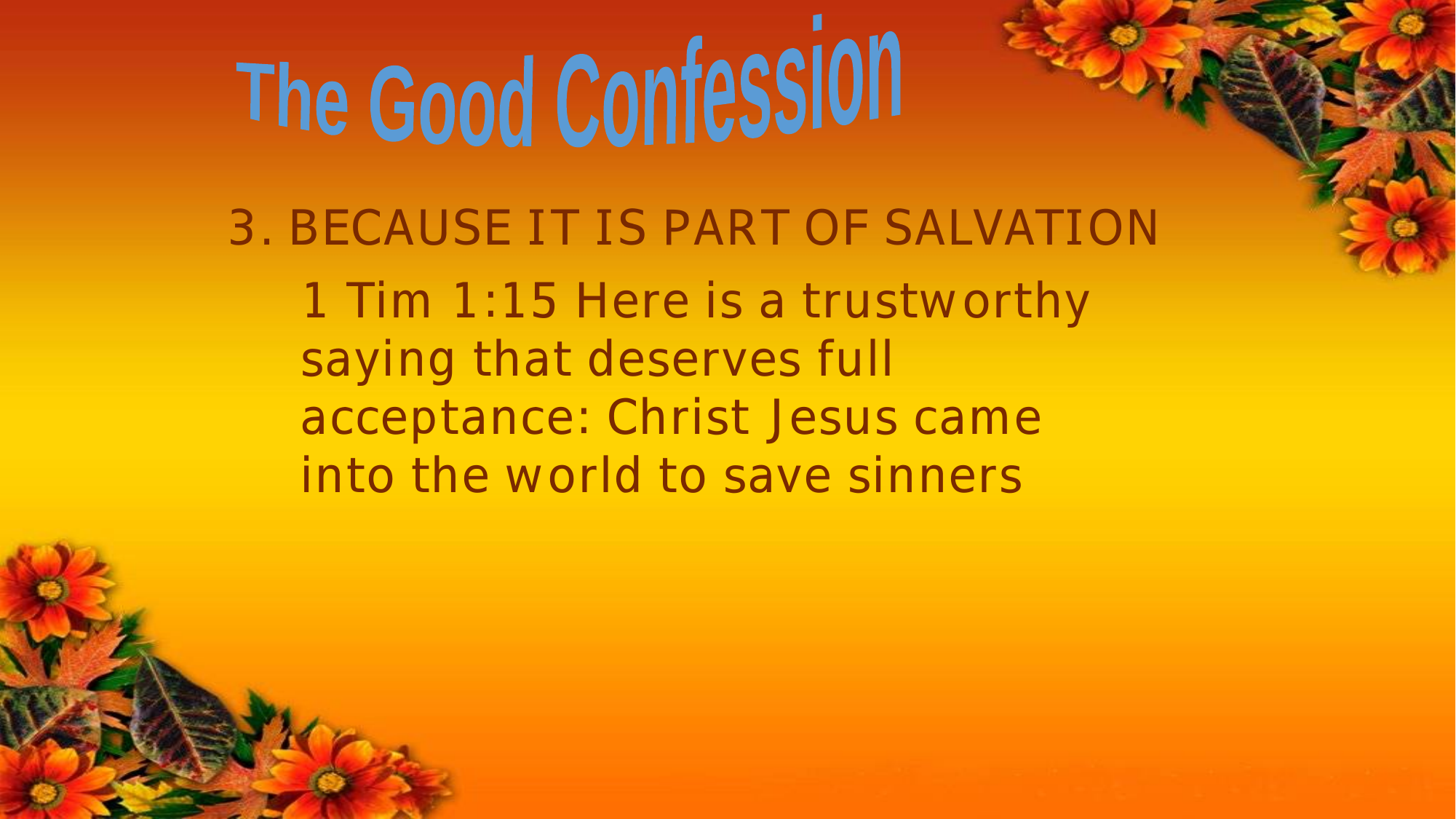

The Good Confession
3. BECAUSE IT IS PART OF SALVATION
1 Tim 1:15 Here is a trustworthy saying that deserves full acceptance: Christ Jesus came into the world to save sinners